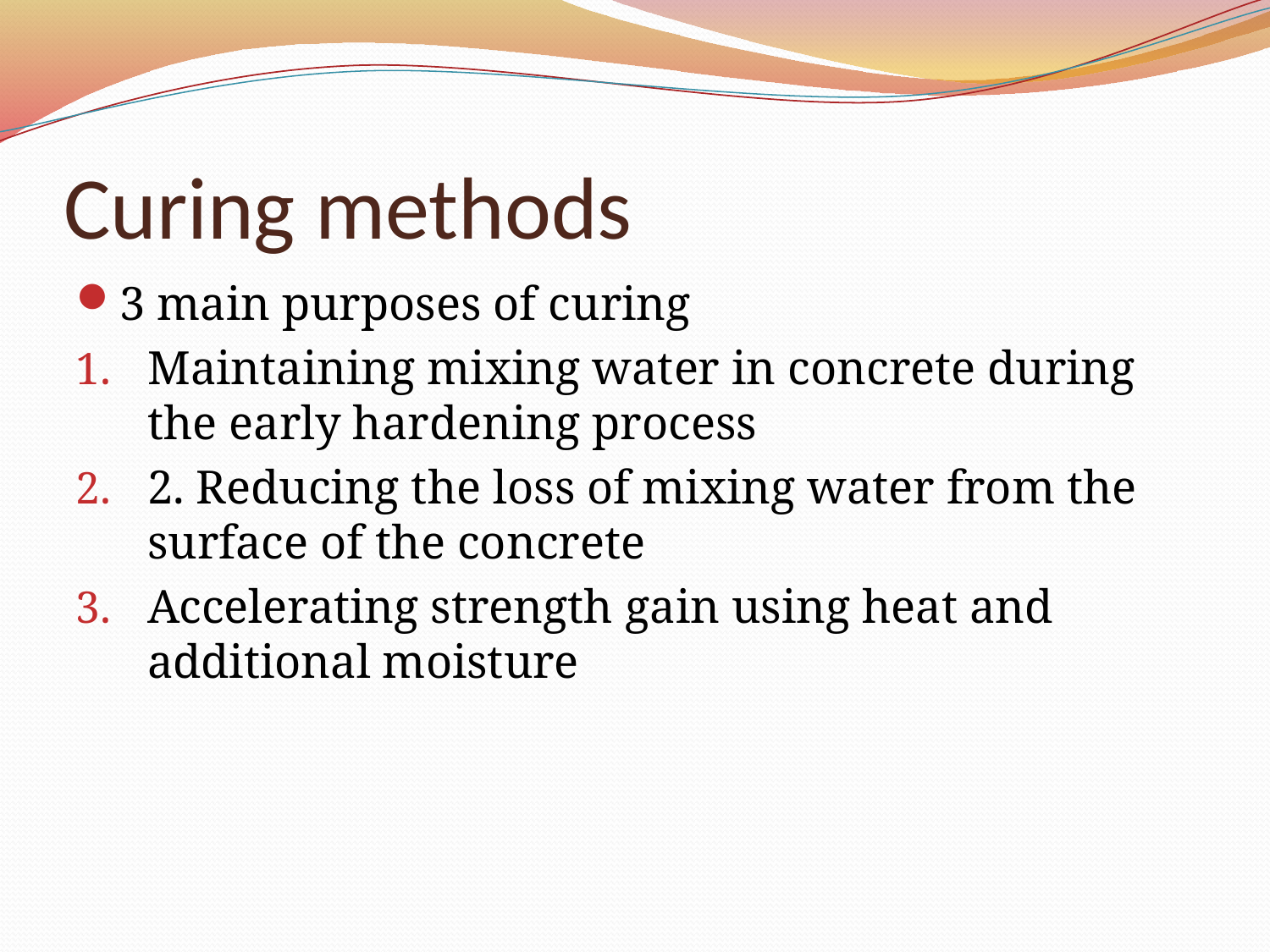

# Curing methods
3 main purposes of curing
Maintaining mixing water in concrete during the early hardening process
2. Reducing the loss of mixing water from the surface of the concrete
Accelerating strength gain using heat and additional moisture